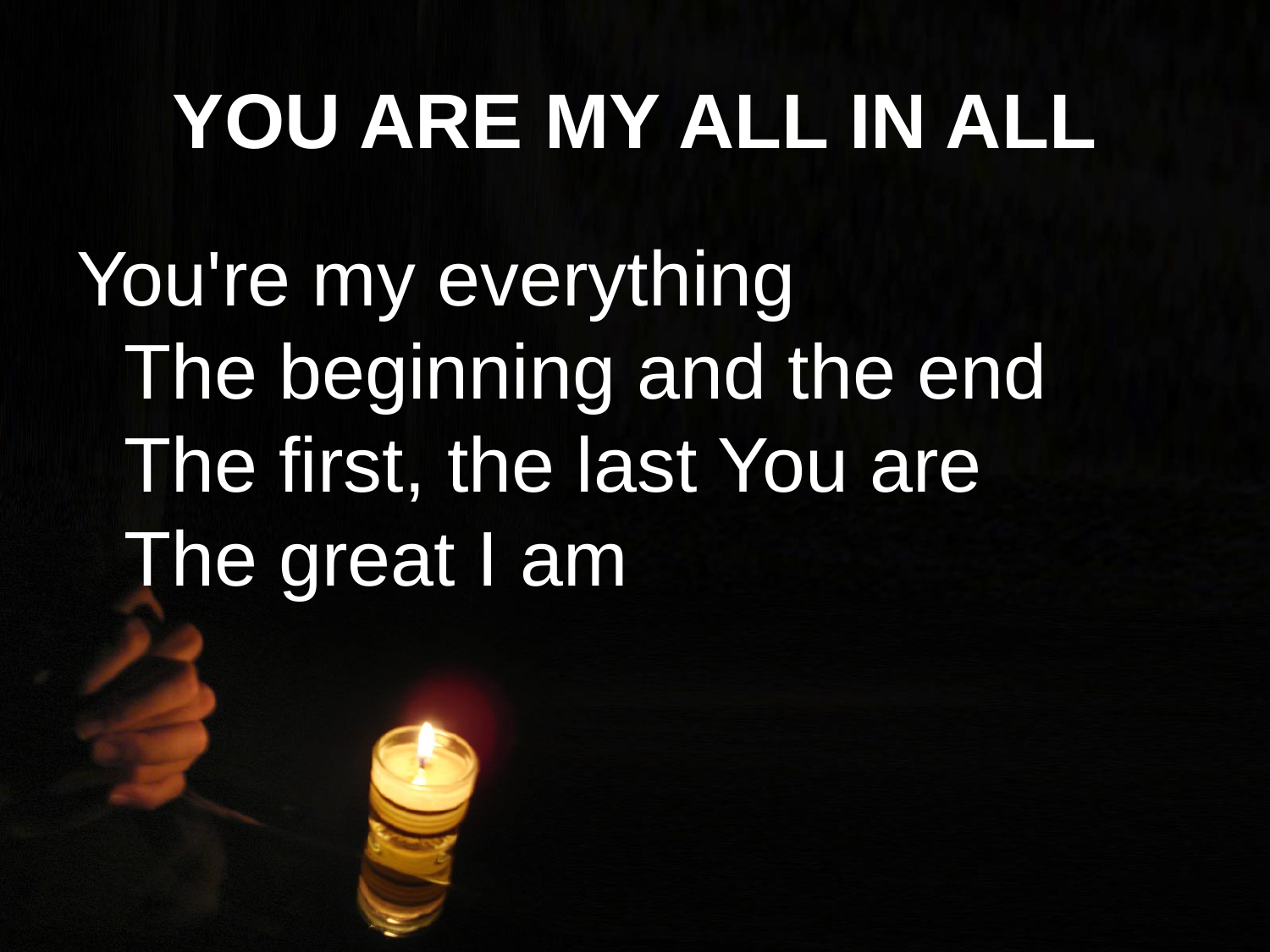

# YOU ARE MY ALL IN ALL
You're my everything
The beginning and the end
The first, the last You are
The great I am